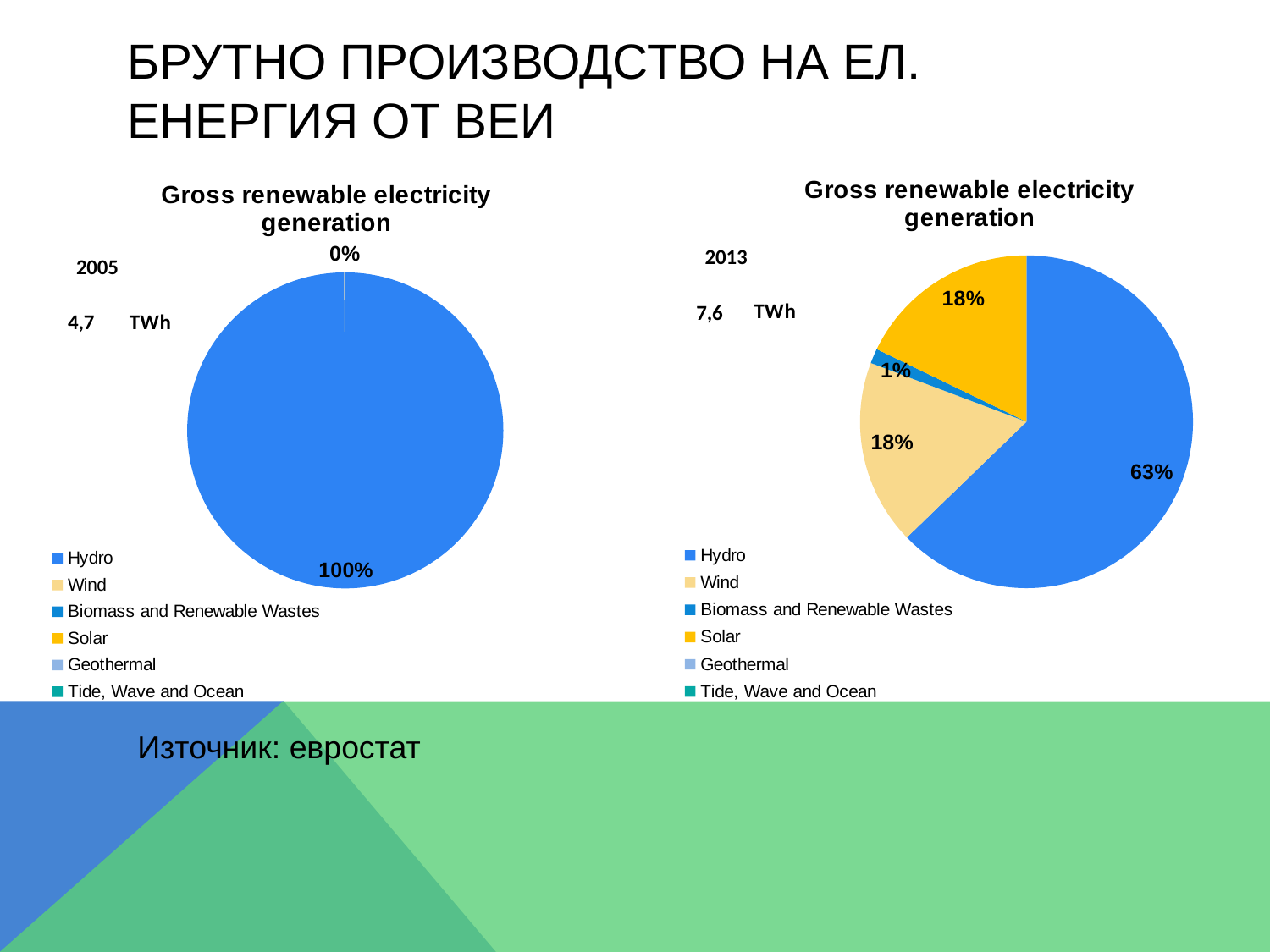

# Брутно производство на ел. енергия от веи

### Chart: Gross renewable electricity generation

| Category |  |
|---|---|
| Hydro | 4.73 |
| Wind | 0.005 |
| Biomass and Renewable Wastes  | 0.0 |
| Solar | 0.0 |
| Geothermal | 0.0 |
| Tide, Wave and Ocean | 0.0 |

### Chart: Gross renewable electricity generation

| Category |  |
|---|---|
| Hydro | 4.795 |
| Wind | 1.374 |
| Biomass and Renewable Wastes  | 0.11 |
| Solar | 1.361 |
| Geothermal | 0.0 |
| Tide, Wave and Ocean | 0.0 |
Източник: евростат